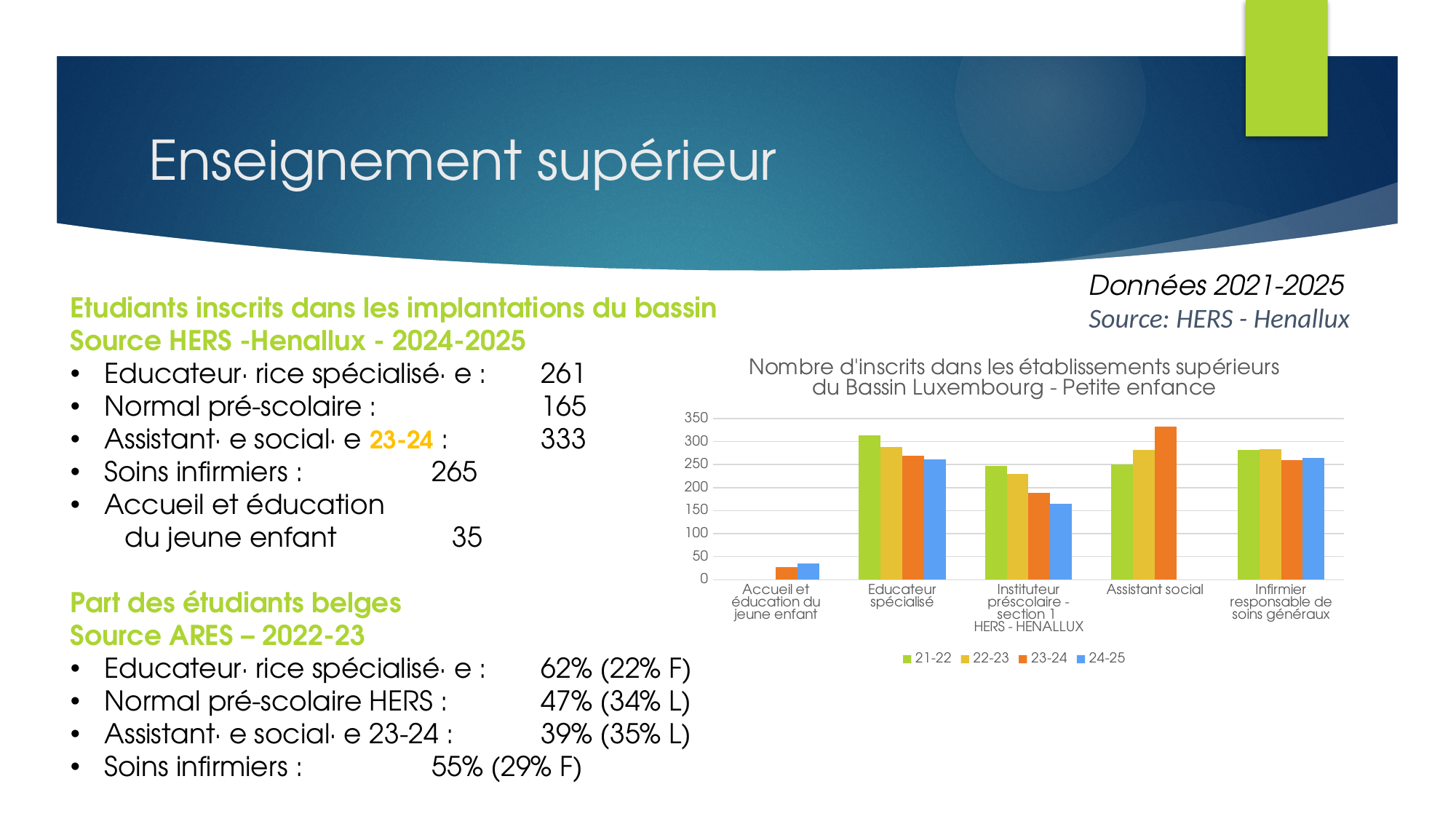

# Enseignement supérieur
Données 2021-2025
Source: HERS - Henallux
Etudiants inscrits dans les implantations du bassin
Source HERS -Henallux - 2024-2025
Educateur· rice spécialisé· e : 	261
Normal pré-scolaire : 		165
Assistant· e social· e 23-24 : 	333
Soins infirmiers : 		265
Accueil et éducation
du jeune enfant		35

Part des étudiants belges
Source ARES – 2022-23
Educateur· rice spécialisé· e : 	62% (22% F)
Normal pré-scolaire HERS : 	47% (34% L)
Assistant· e social· e 23-24 : 	39% (35% L)
Soins infirmiers : 		55% (29% F)

### Chart: Nombre d'inscrits dans les établissements supérieurs du Bassin Luxembourg - Petite enfance

| Category | 21-22 | 22-23 | 23-24 | 24-25 |
|---|---|---|---|---|
| Accueil et éducation du jeune enfant | None | None | 28.0 | 35.0 |
| Educateur spécialisé | 314.0 | 288.0 | 269.0 | 261.0 |
| Instituteur préscolaire - section 1
HERS - HENALLUX | 247.0 | 230.0 | 188.0 | 165.0 |
| Assistant social | 250.0 | 282.0 | 333.0 | None |
| Infirmier responsable de soins généraux | 281.0 | 284.0 | 260.0 | 265.0 |